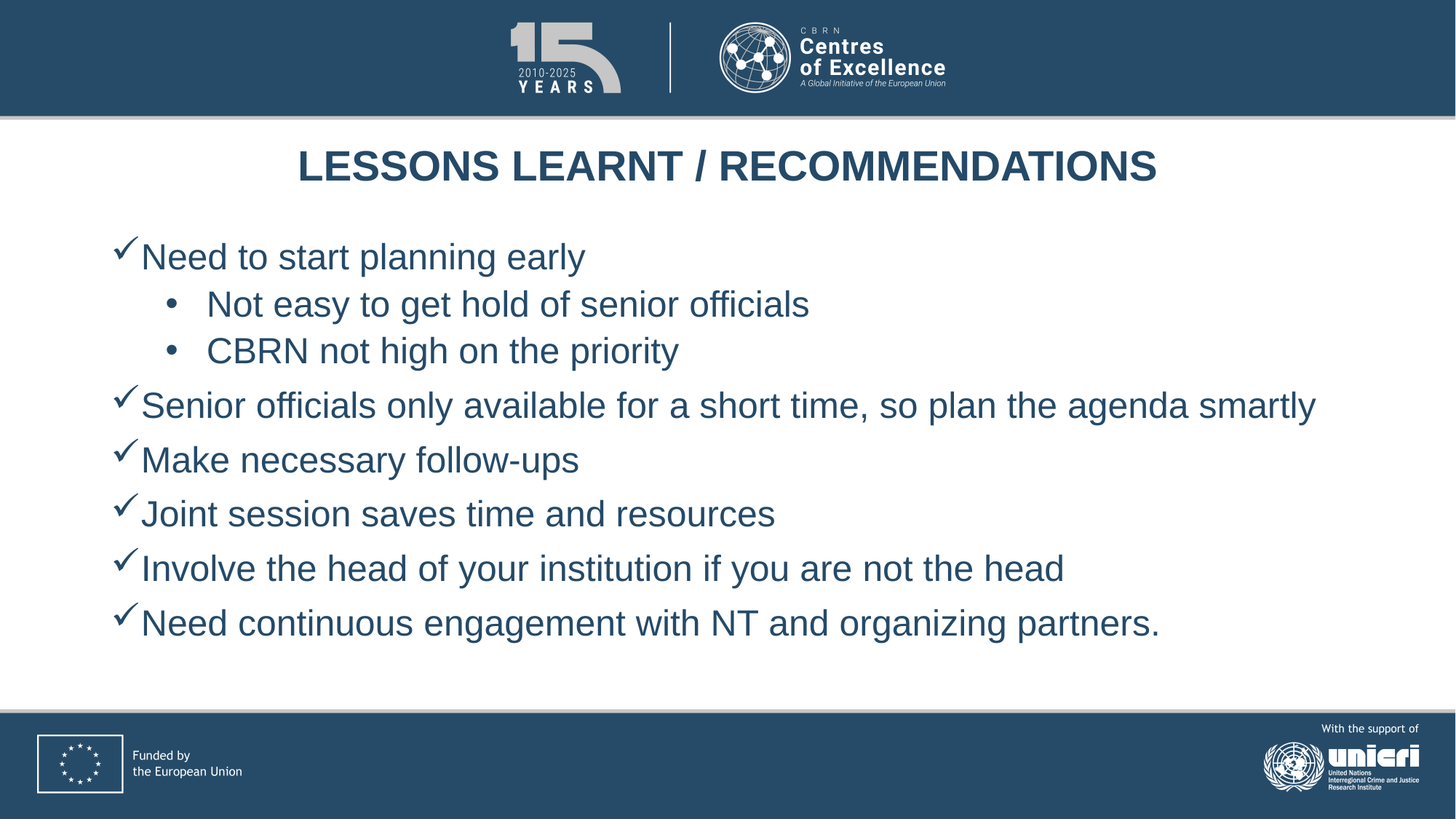

# LESSONS LEARNT / RECOMMENDATIONS
Need to start planning early
Not easy to get hold of senior officials
CBRN not high on the priority
Senior officials only available for a short time, so plan the agenda smartly
Make necessary follow-ups
Joint session saves time and resources
Involve the head of your institution if you are not the head
Need continuous engagement with NT and organizing partners.